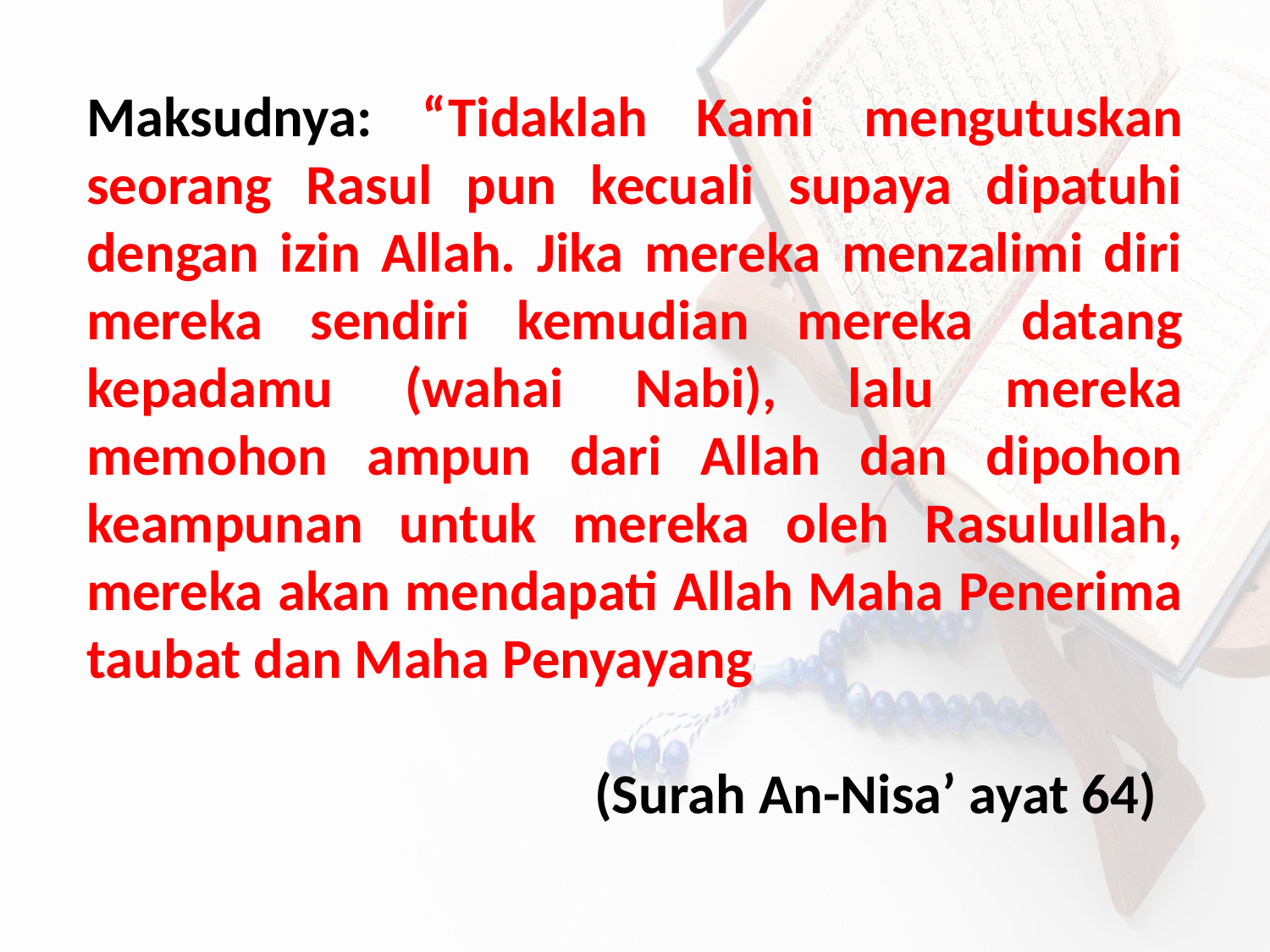

Maksudnya: “Tidaklah Kami mengutuskan seorang Rasul pun kecuali supaya dipatuhi dengan izin Allah. Jika mereka menzalimi diri mereka sendiri kemudian mereka datang kepadamu (wahai Nabi), lalu mereka memohon ampun dari Allah dan dipohon keampunan untuk mereka oleh Rasulullah, mereka akan mendapati Allah Maha Penerima taubat dan Maha Penyayang

                                        (Surah An-Nisa’ ayat 64)